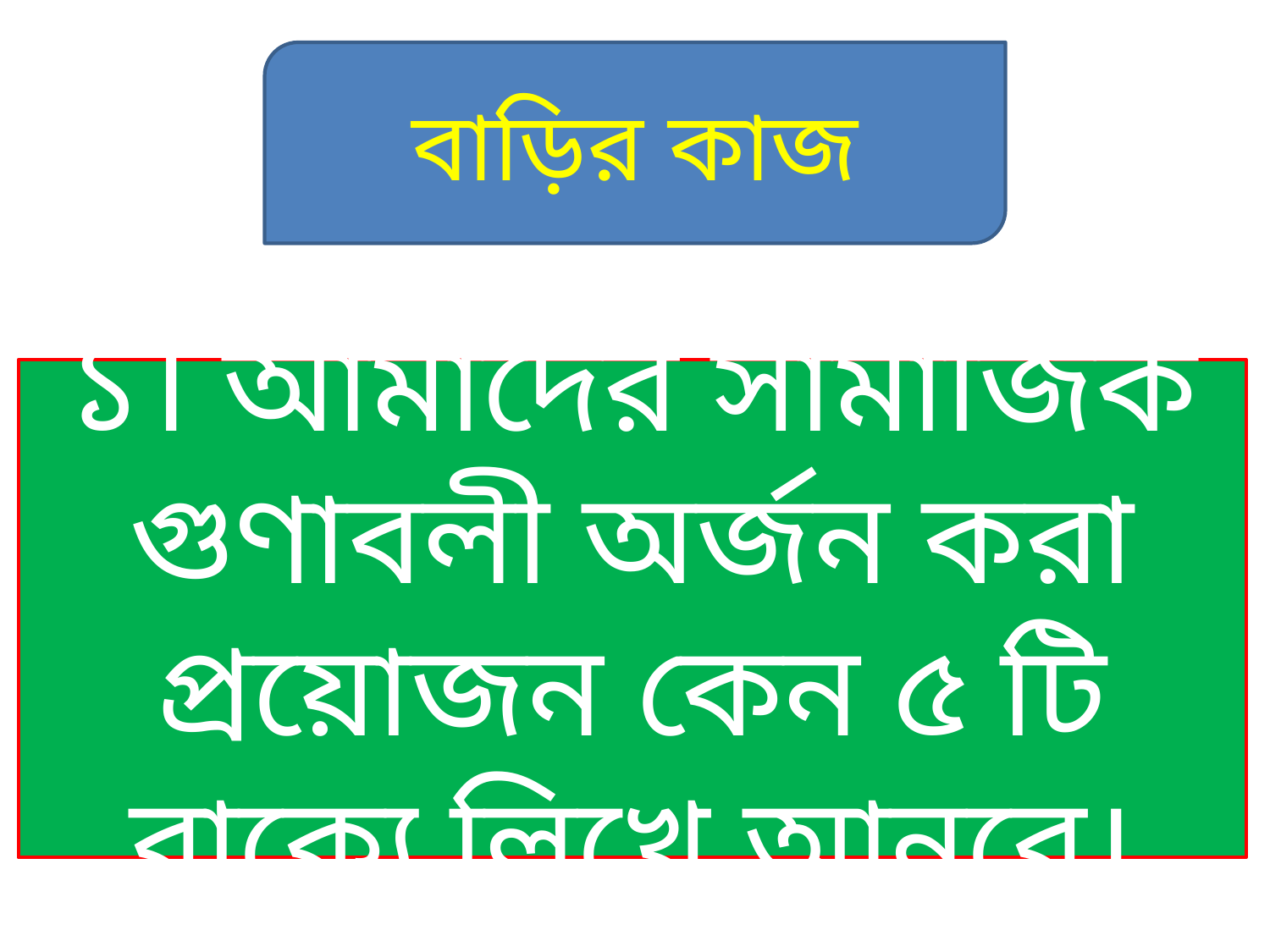

বাড়ির কাজ
১। আমাদের সামাজিক গুণাবলী অর্জন করা প্রয়োজন কেন ৫ টি বাক্যে লিখে আনবে।